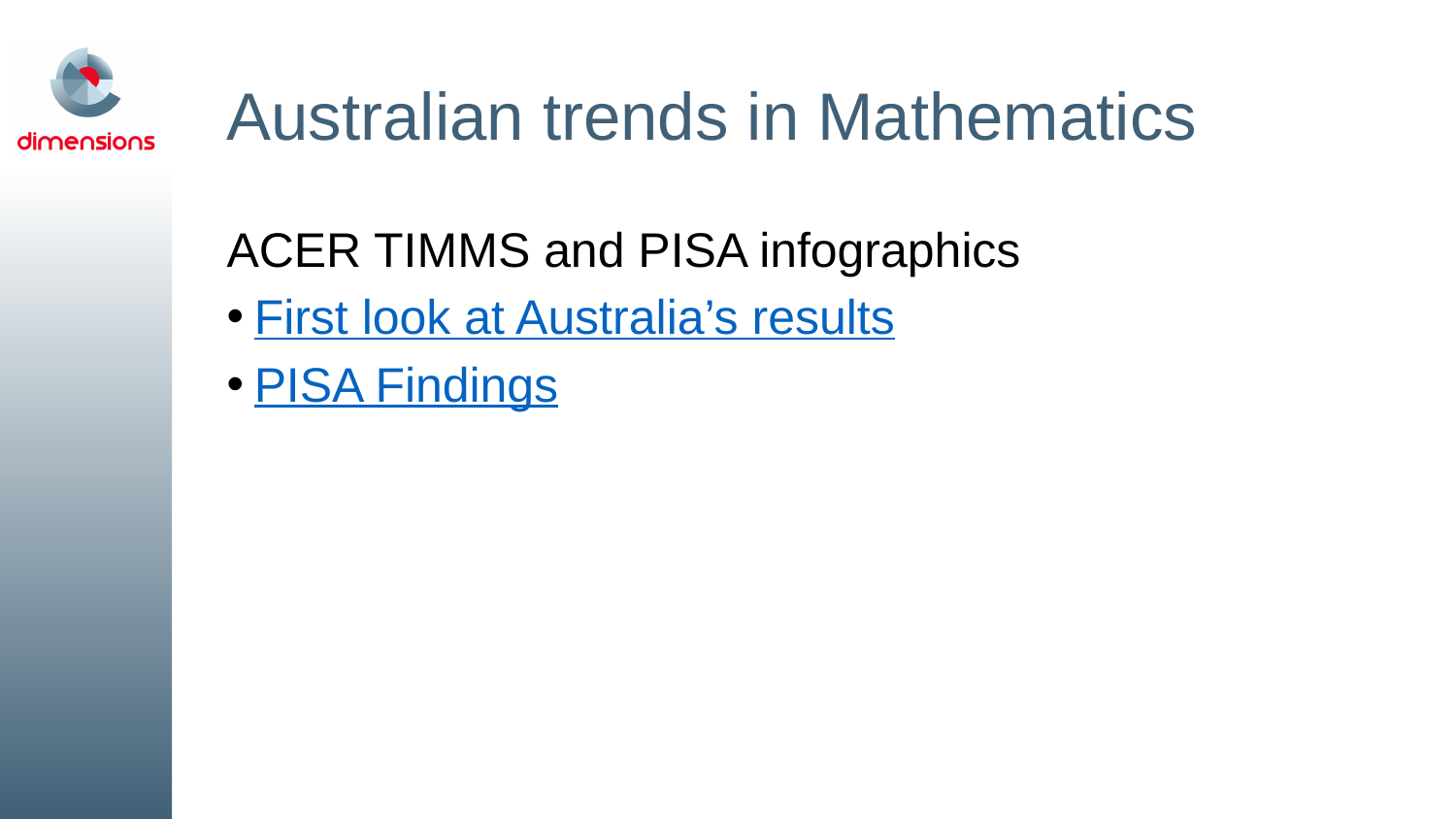

# Australian trends in Mathematics
ACER TIMMS and PISA infographics
First look at Australia’s results
PISA Findings